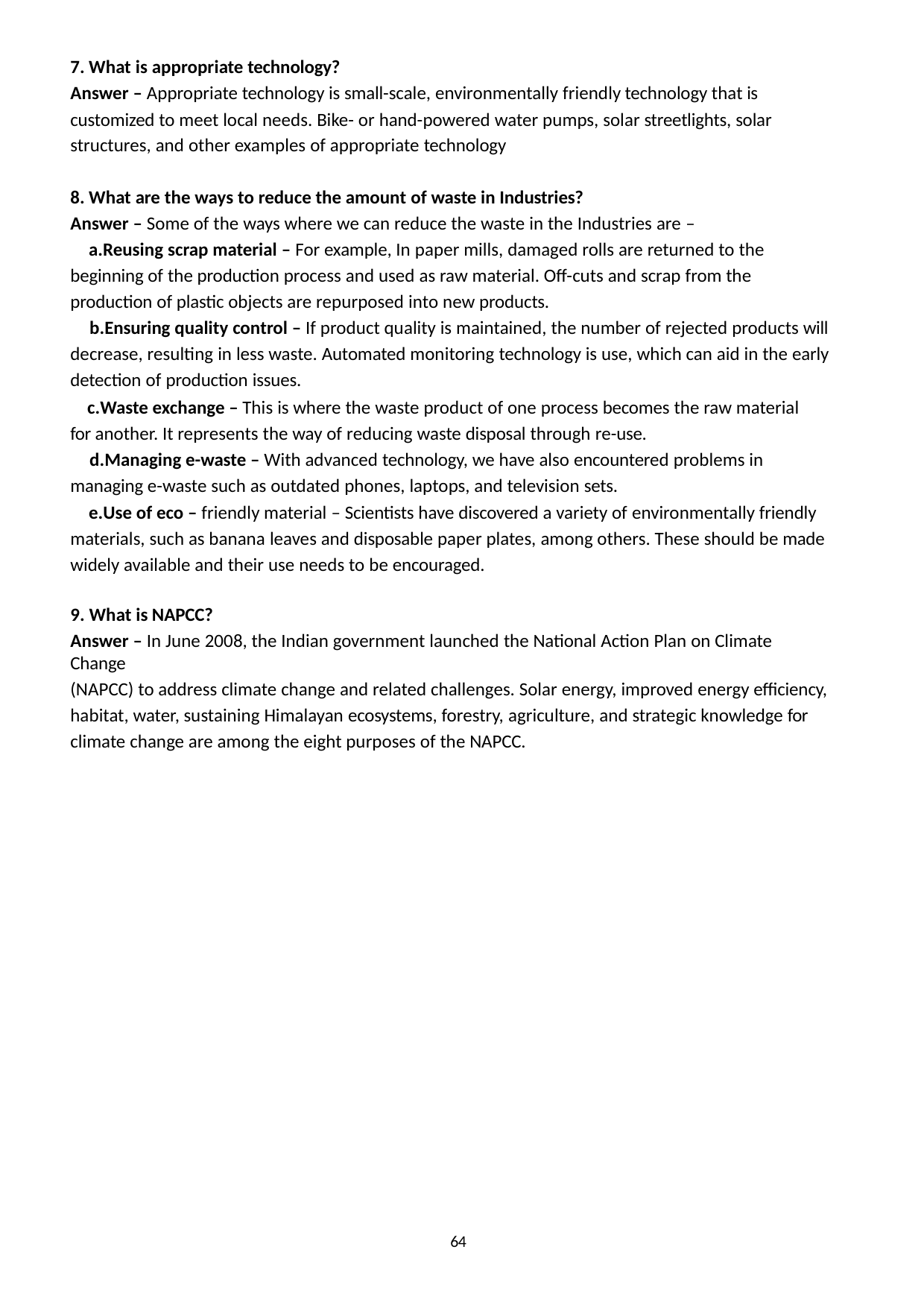

What is appropriate technology?
Answer – Appropriate technology is small-scale, environmentally friendly technology that is
customized to meet local needs. Bike- or hand-powered water pumps, solar streetlights, solar structures, and other examples of appropriate technology

What are the ways to reduce the amount of waste in Industries?
Answer – Some of the ways where we can reduce the waste in the Industries are –
Reusing scrap material – For example, In paper mills, damaged rolls are returned to the beginning of the production process and used as raw material. Off-cuts and scrap from the production of plastic objects are repurposed into new products.
Ensuring quality control – If product quality is maintained, the number of rejected products will decrease, resulting in less waste. Automated monitoring technology is use, which can aid in the early detection of production issues.
Waste exchange – This is where the waste product of one process becomes the raw material for another. It represents the way of reducing waste disposal through re-use.
Managing e-waste – With advanced technology, we have also encountered problems in managing e-waste such as outdated phones, laptops, and television sets.
Use of eco – friendly material – Scientists have discovered a variety of environmentally friendly materials, such as banana leaves and disposable paper plates, among others. These should be made widely available and their use needs to be encouraged.

9. What is NAPCC?
Answer – In June 2008, the Indian government launched the National Action Plan on Climate Change
(NAPCC) to address climate change and related challenges. Solar energy, improved energy efficiency, habitat, water, sustaining Himalayan ecosystems, forestry, agriculture, and strategic knowledge for climate change are among the eight purposes of the NAPCC.
64